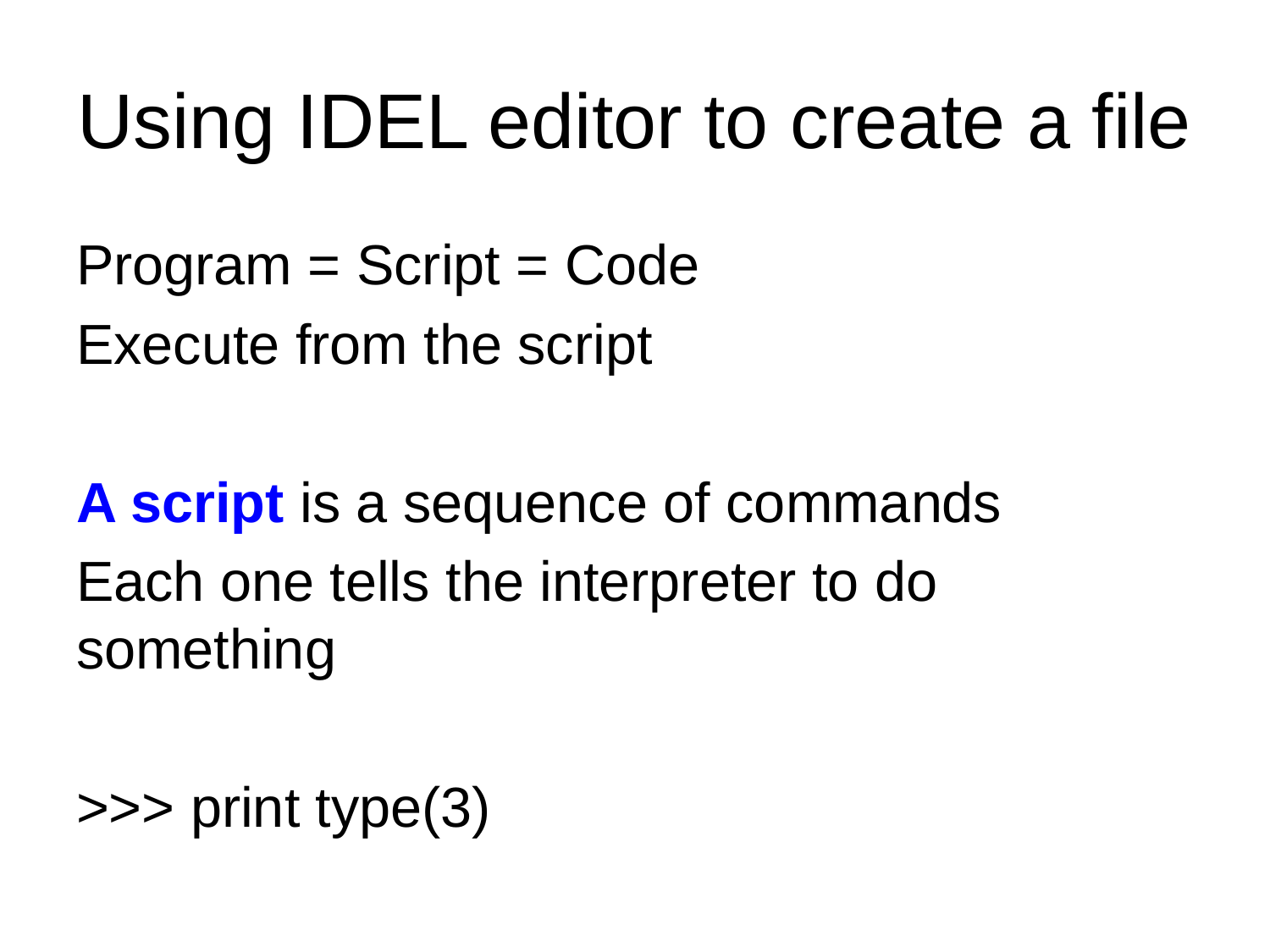

# Using IDEL editor to create a file

Program = Script = Code
Execute from the script

A script is a sequence of commands
Each one tells the interpreter to do something

>>> print type(3)